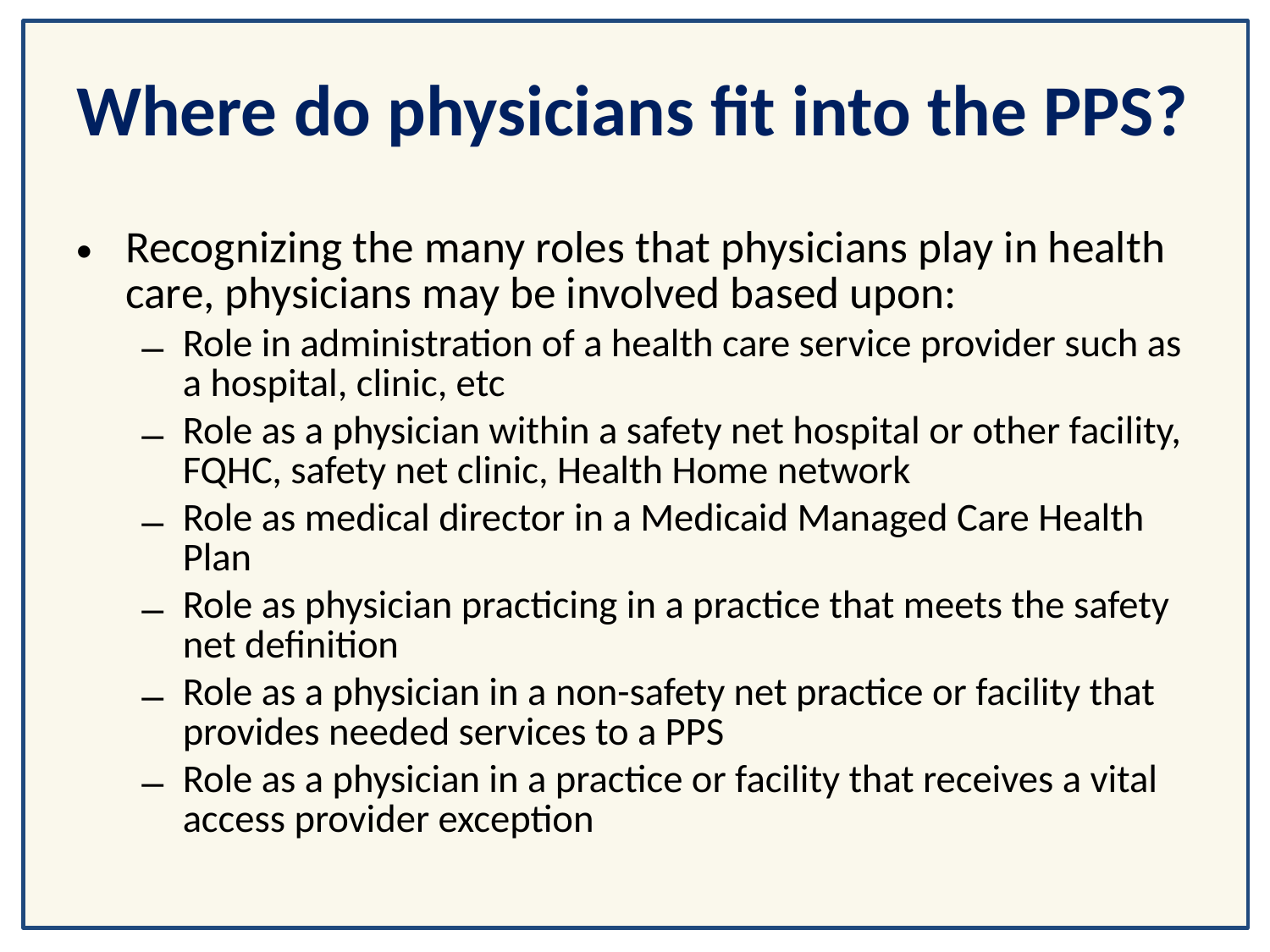

# Where do physicians fit into the PPS?
Recognizing the many roles that physicians play in health care, physicians may be involved based upon:
Role in administration of a health care service provider such as a hospital, clinic, etc
Role as a physician within a safety net hospital or other facility, FQHC, safety net clinic, Health Home network
Role as medical director in a Medicaid Managed Care Health Plan
Role as physician practicing in a practice that meets the safety net definition
Role as a physician in a non-safety net practice or facility that provides needed services to a PPS
Role as a physician in a practice or facility that receives a vital access provider exception